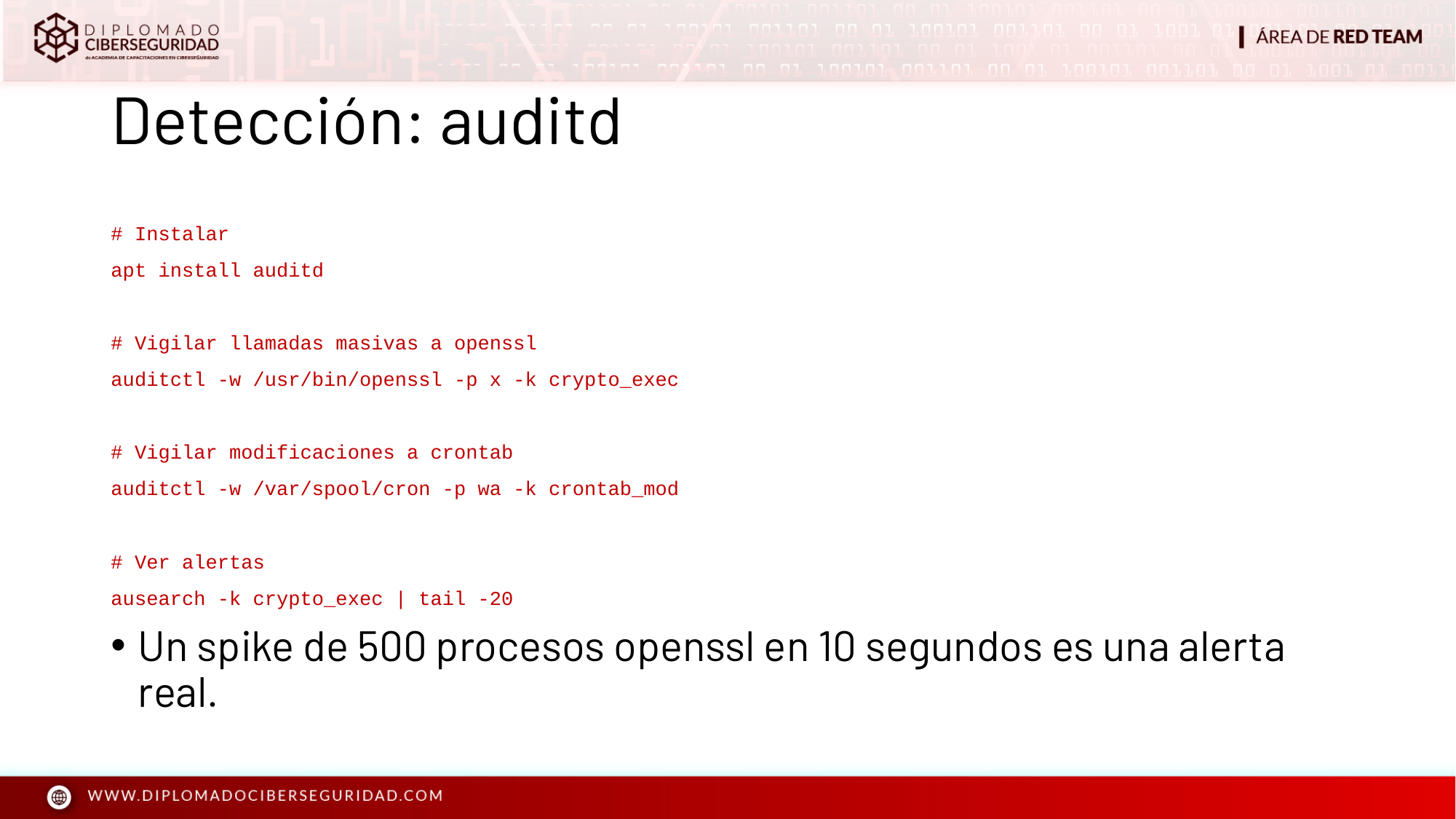

# Detección: auditd
# Instalar
apt install auditd

# Vigilar llamadas masivas a openssl
auditctl -w /usr/bin/openssl -p x -k crypto_exec

# Vigilar modificaciones a crontab
auditctl -w /var/spool/cron -p wa -k crontab_mod

# Ver alertas
ausearch -k crypto_exec | tail -20
Un spike de 500 procesos openssl en 10 segundos es una alerta real.